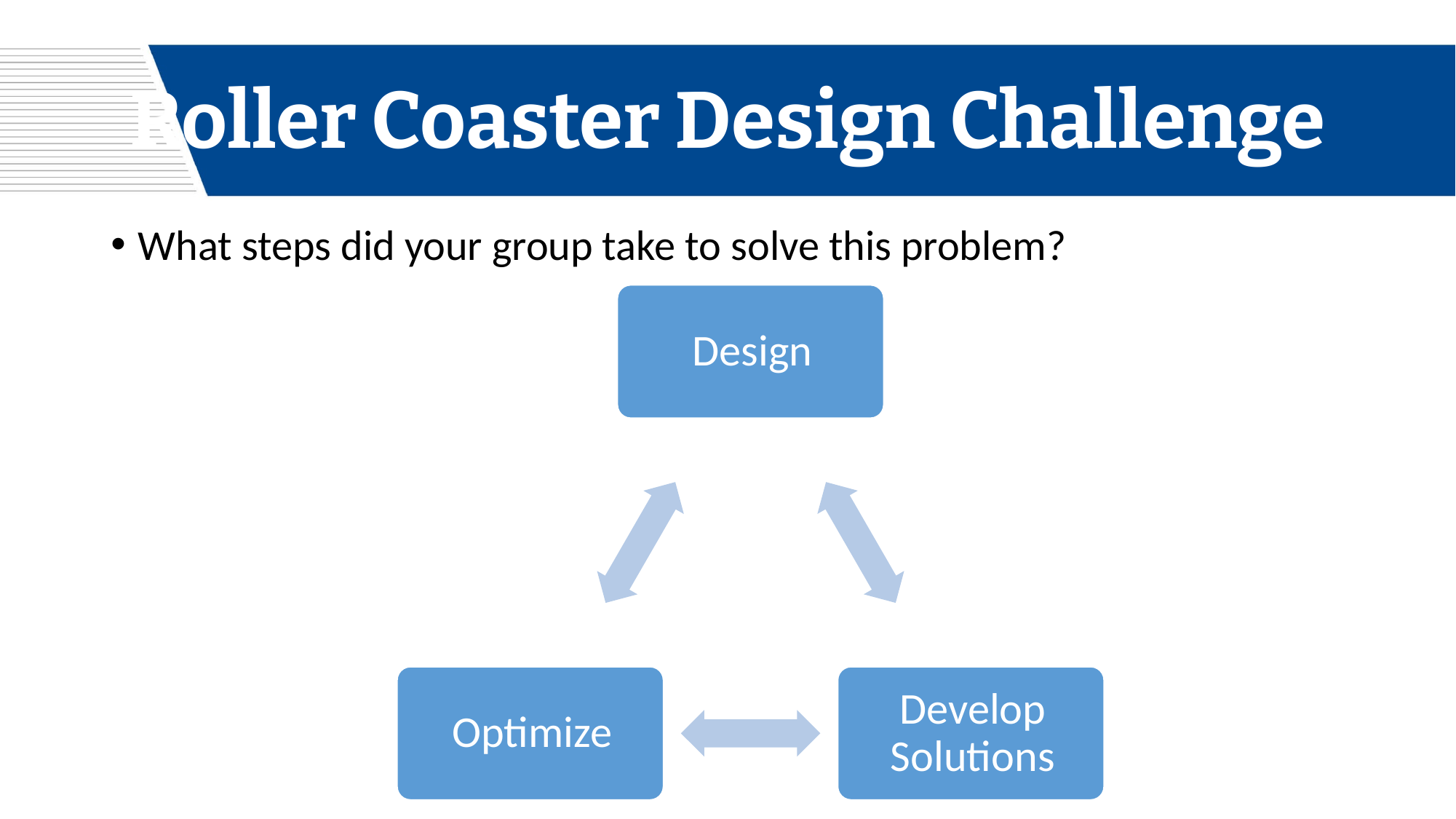

# Roller Coaster Design Challenge
What steps did your group take to solve this problem?
Design

Develop Solutions

Optimize